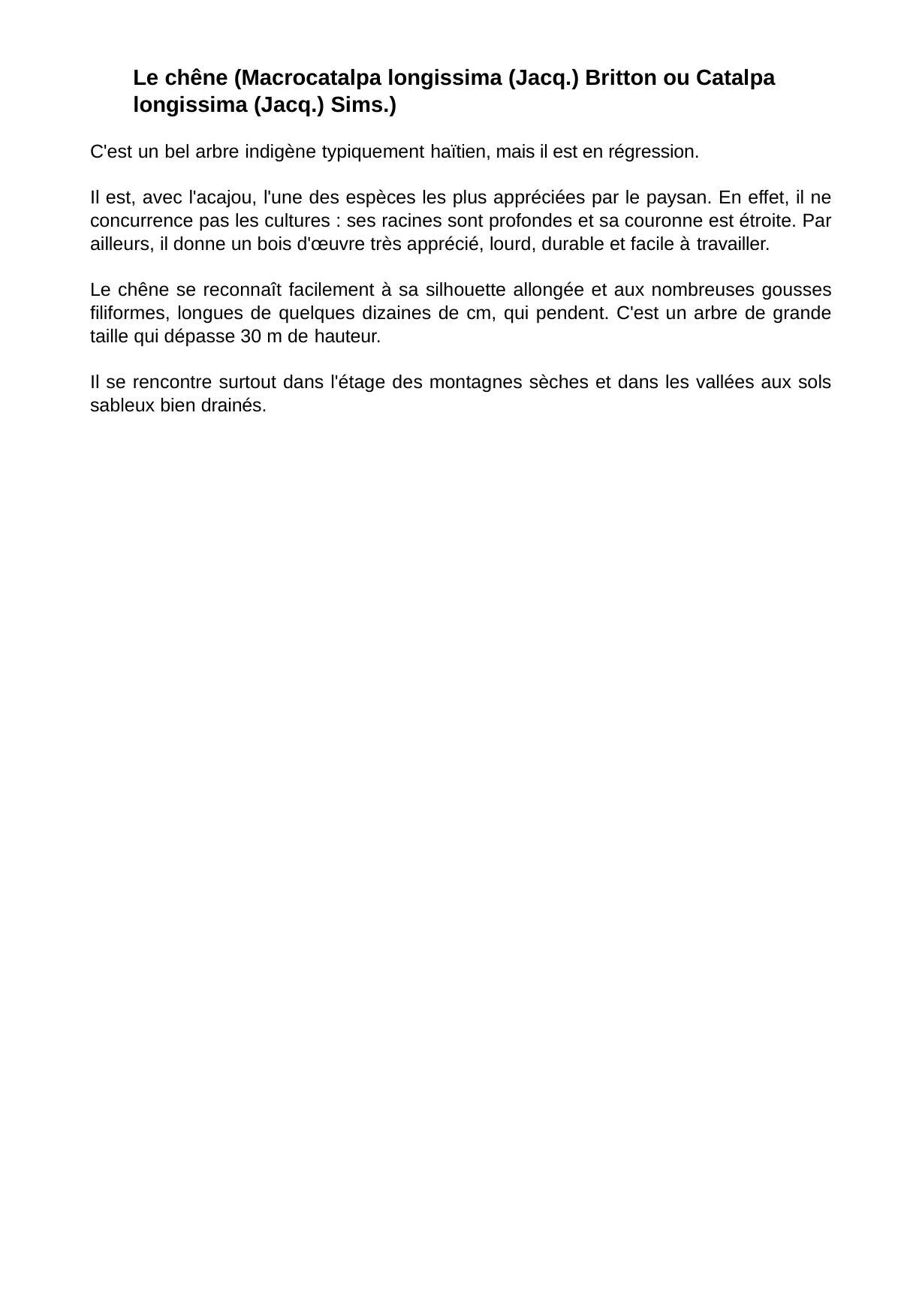

Le chêne (Macrocatalpa longissima (Jacq.) Britton ou Catalpa longissima (Jacq.) Sims.)

C'est un bel arbre indigène typiquement haïtien, mais il est en régression.

Il est, avec l'acajou, l'une des espèces les plus appréciées par le paysan. En effet, il ne concurrence pas les cultures : ses racines sont profondes et sa couronne est étroite. Par ailleurs, il donne un bois d'œuvre très apprécié, lourd, durable et facile à travailler.

Le chêne se reconnaît facilement à sa silhouette allongée et aux nombreuses gousses filiformes, longues de quelques dizaines de cm, qui pendent. C'est un arbre de grande taille qui dépasse 30 m de hauteur.

Il se rencontre surtout dans l'étage des montagnes sèches et dans les vallées aux sols sableux bien drainés.